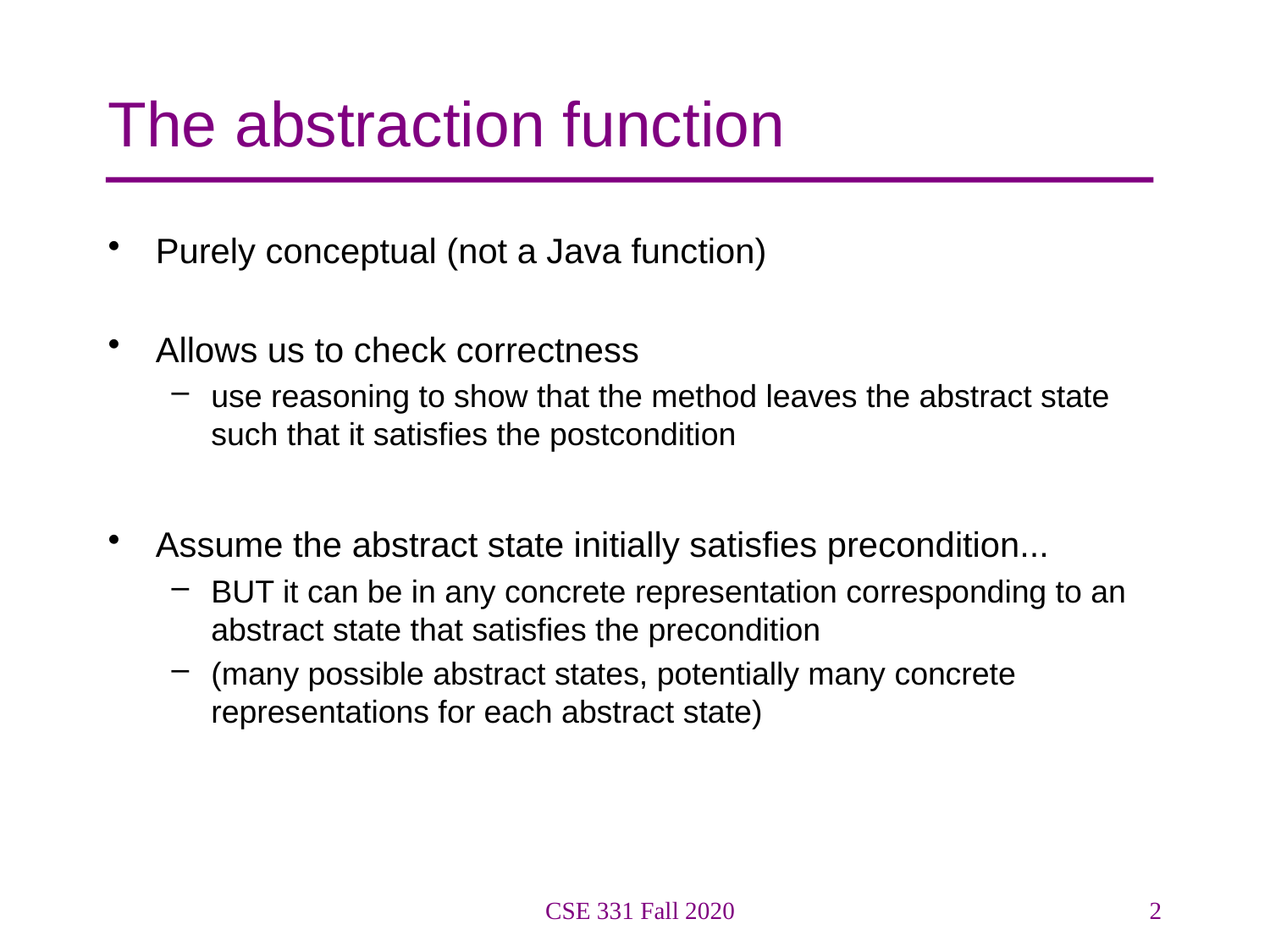

# The abstraction function
Purely conceptual (not a Java function)

Allows us to check correctness
use reasoning to show that the method leaves the abstract state
such that it satisfies the postcondition

Assume the abstract state initially satisfies precondition...
BUT it can be in any concrete representation corresponding to an abstract state that satisfies the precondition
(many possible abstract states, potentially many concrete representations for each abstract state)
CSE 331 Fall 2020

2